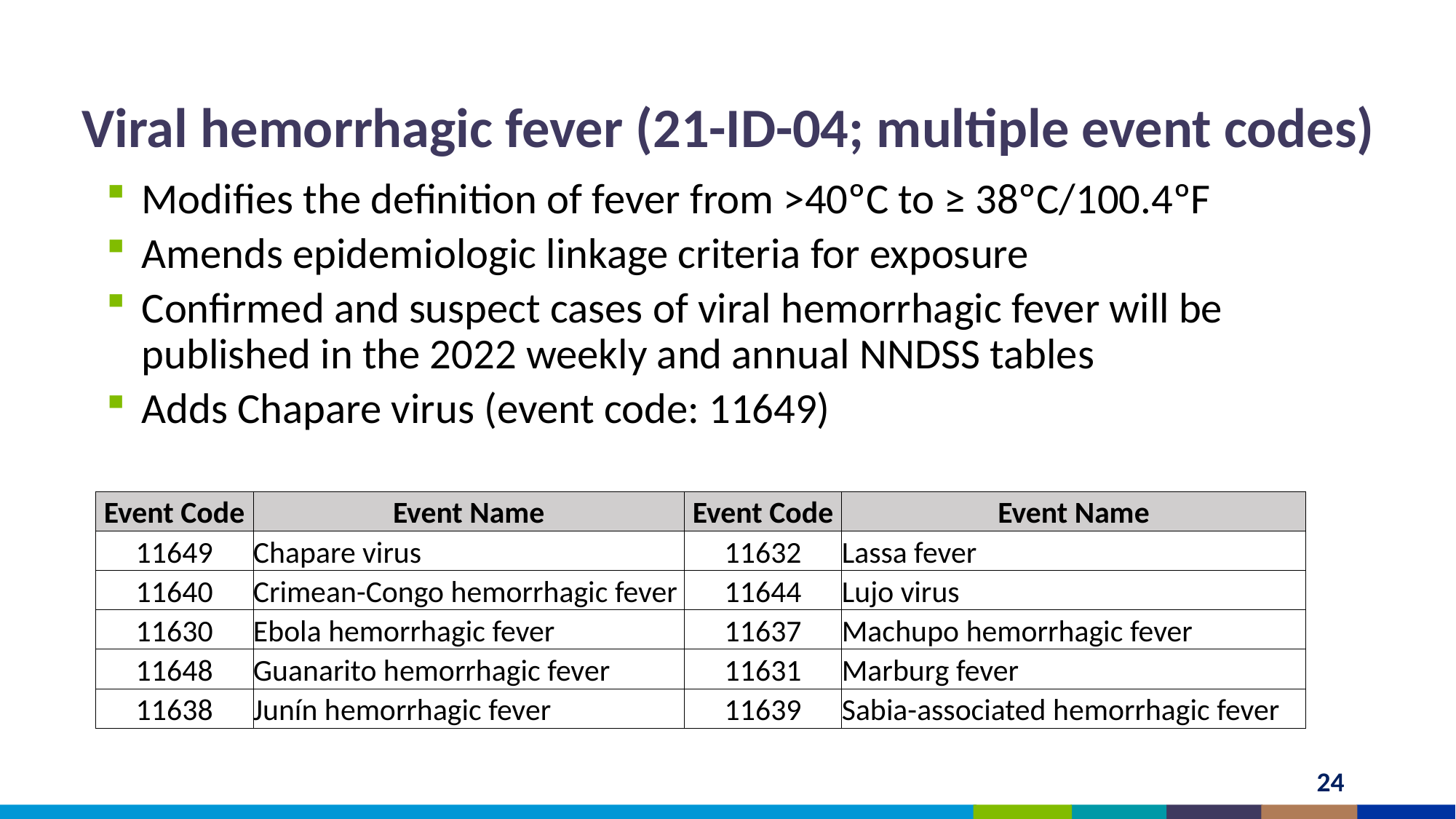

Viral hemorrhagic fever (21-ID-04; multiple event codes)
Modifies the definition of fever from >40ºC to ≥ 38ºC/100.4ºF
Amends epidemiologic linkage criteria for exposure
Confirmed and suspect cases of viral hemorrhagic fever will be published in the 2022 weekly and annual NNDSS tables
Adds Chapare virus (event code: 11649)

| Event Code | Event Name | Event Code | Event Name |
| --- | --- | --- | --- |
| 11649 | Chapare virus | 11632 | Lassa fever |
| 11640 | Crimean-Congo hemorrhagic fever | 11644 | Lujo virus |
| 11630 | Ebola hemorrhagic fever | 11637 | Machupo hemorrhagic fever |
| 11648 | Guanarito hemorrhagic fever | 11631 | Marburg fever |
| 11638 | Junín hemorrhagic fever | 11639 | Sabia-associated hemorrhagic fever |
Slide24